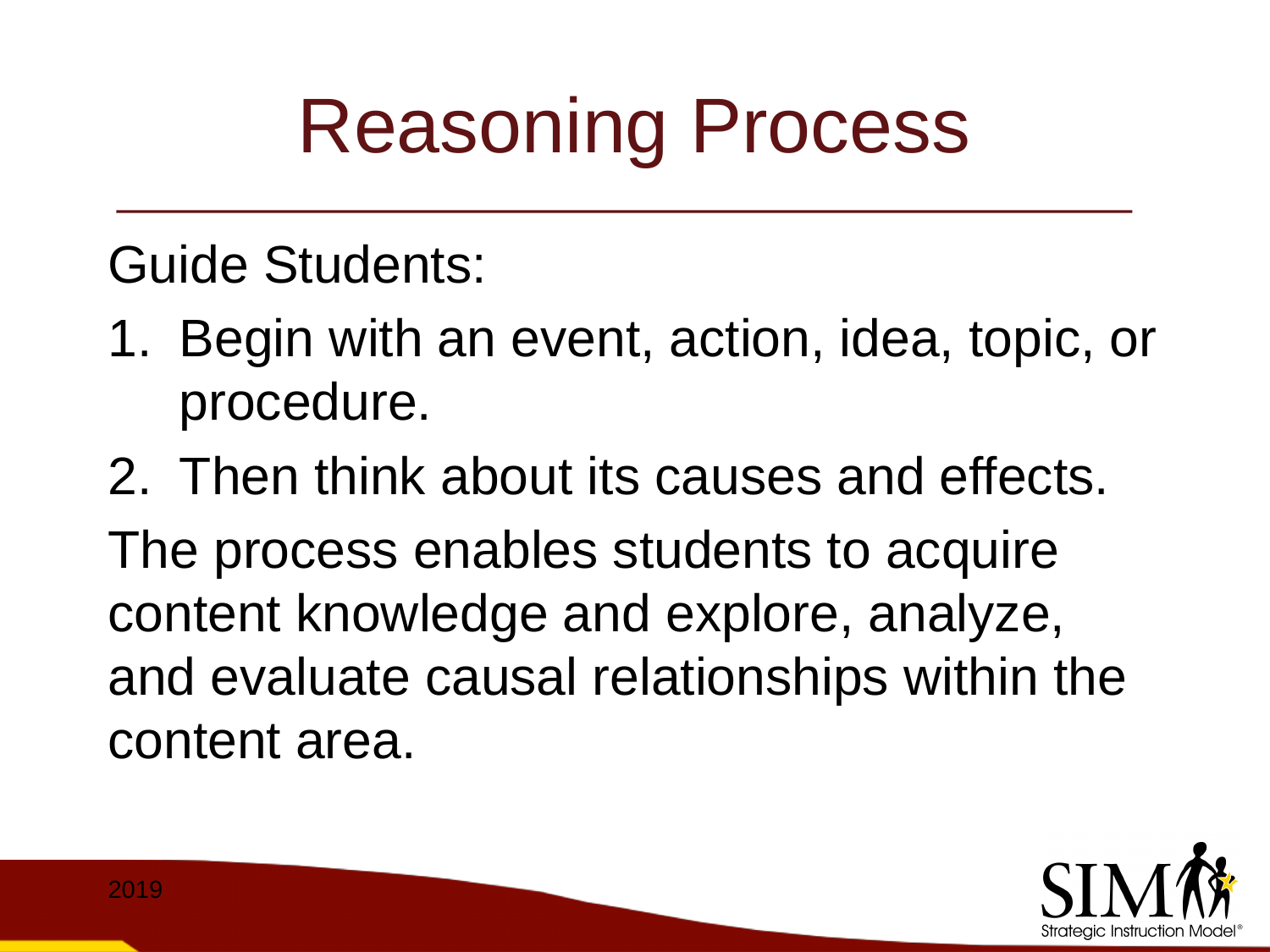

# Reasoning Process
Guide Students:
Begin with an event, action, idea, topic, or procedure.
Then think about its causes and effects.
The process enables students to acquire content knowledge and explore, analyze, and evaluate causal relationships within the content area.

2019